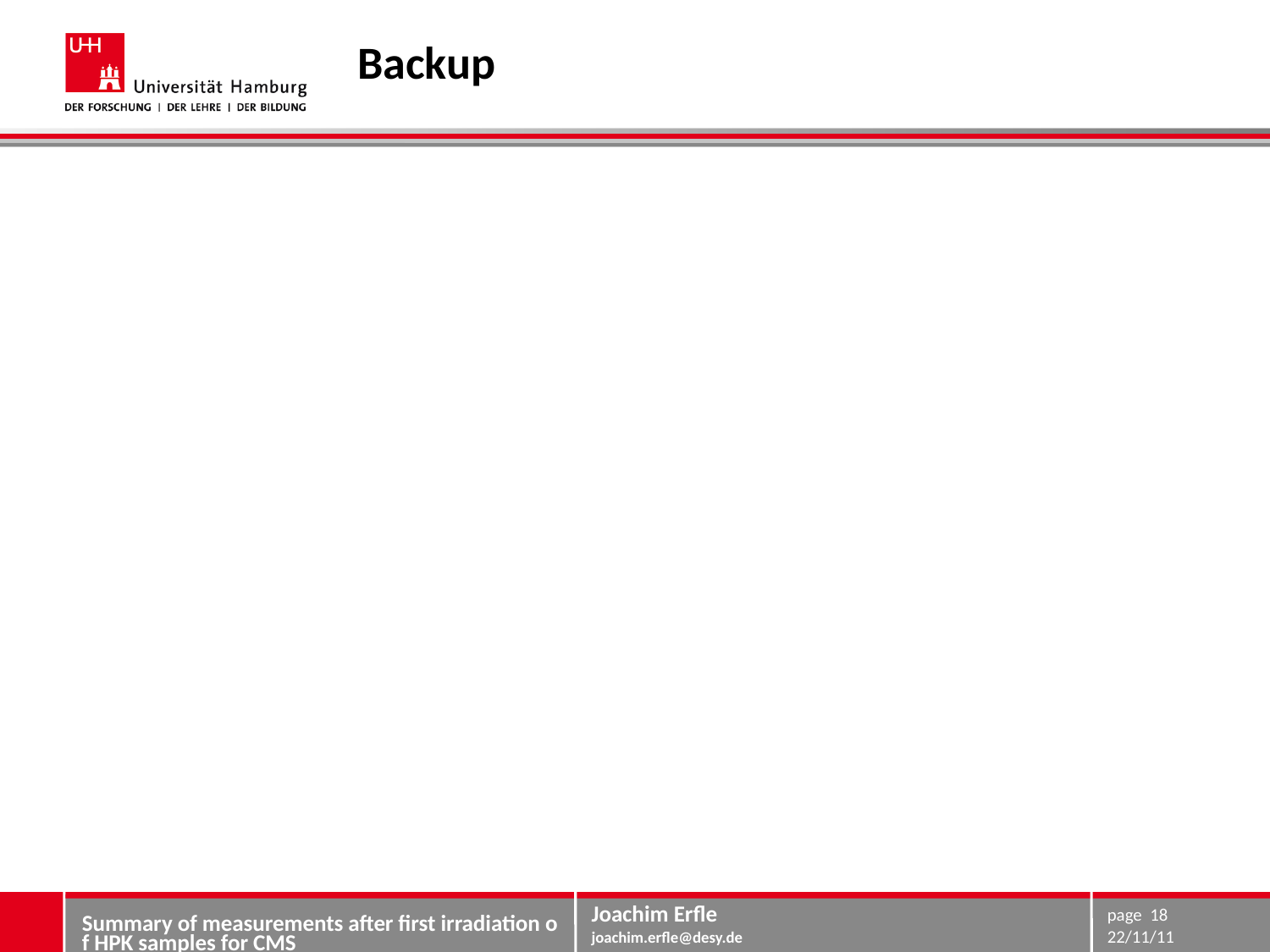

# Backup
page  18
Summary of measurements after first irradiation of HPK samples for CMS
22/11/11